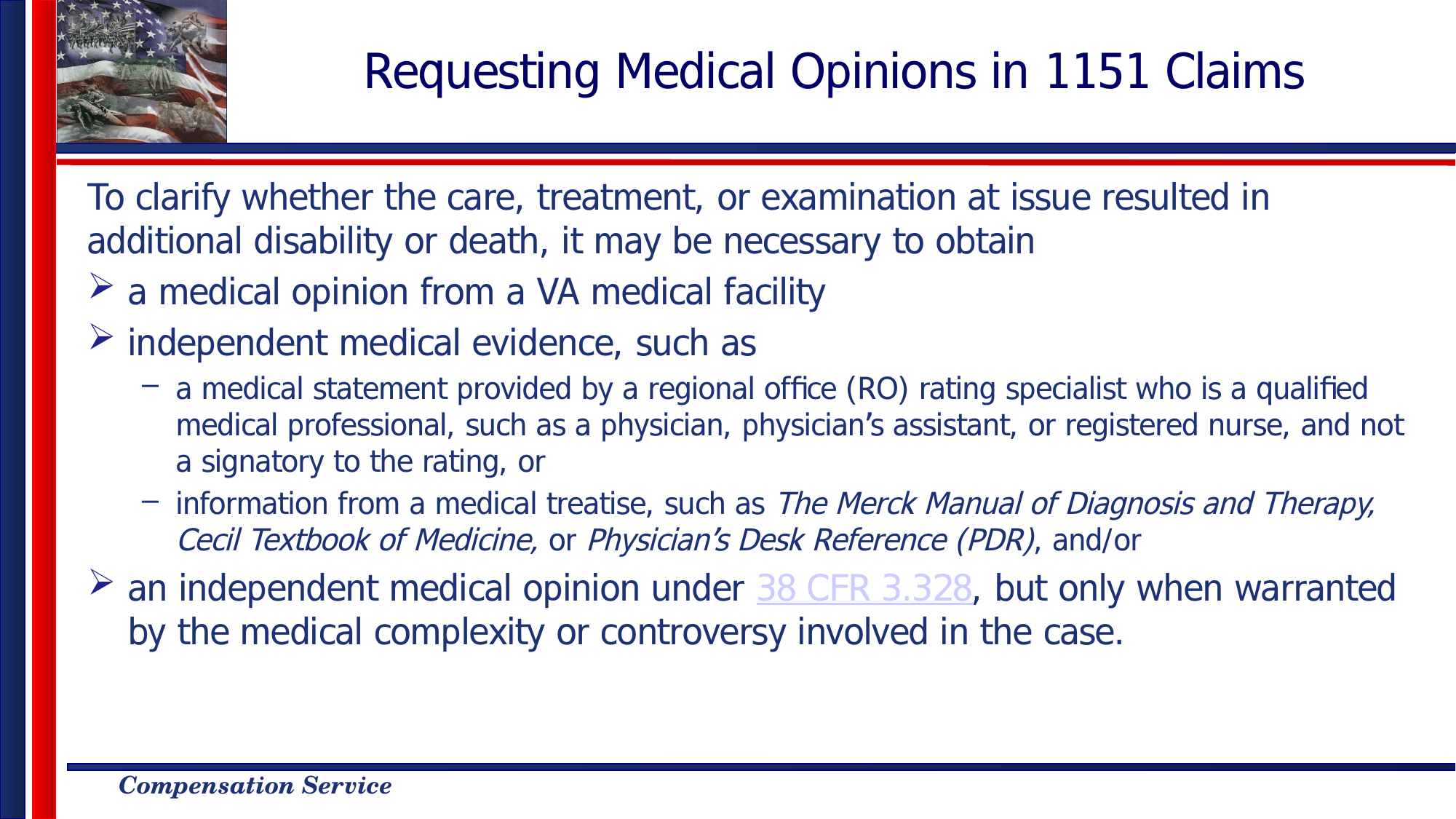

# Requesting Medical Opinions in 1151 Claims
To clarify whether the care, treatment, or examination at issue resulted in additional disability or death, it may be necessary to obtain
a medical opinion from a VA medical facility
independent medical evidence, such as
a medical statement provided by a regional office (RO) rating specialist who is a qualified medical professional, such as a physician, physician’s assistant, or registered nurse, and not a signatory to the rating, or
information from a medical treatise, such as The Merck Manual of Diagnosis and Therapy, Cecil Textbook of Medicine, or Physician’s Desk Reference (PDR), and/or
an independent medical opinion under 38 CFR 3.328, but only when warranted by the medical complexity or controversy involved in the case.